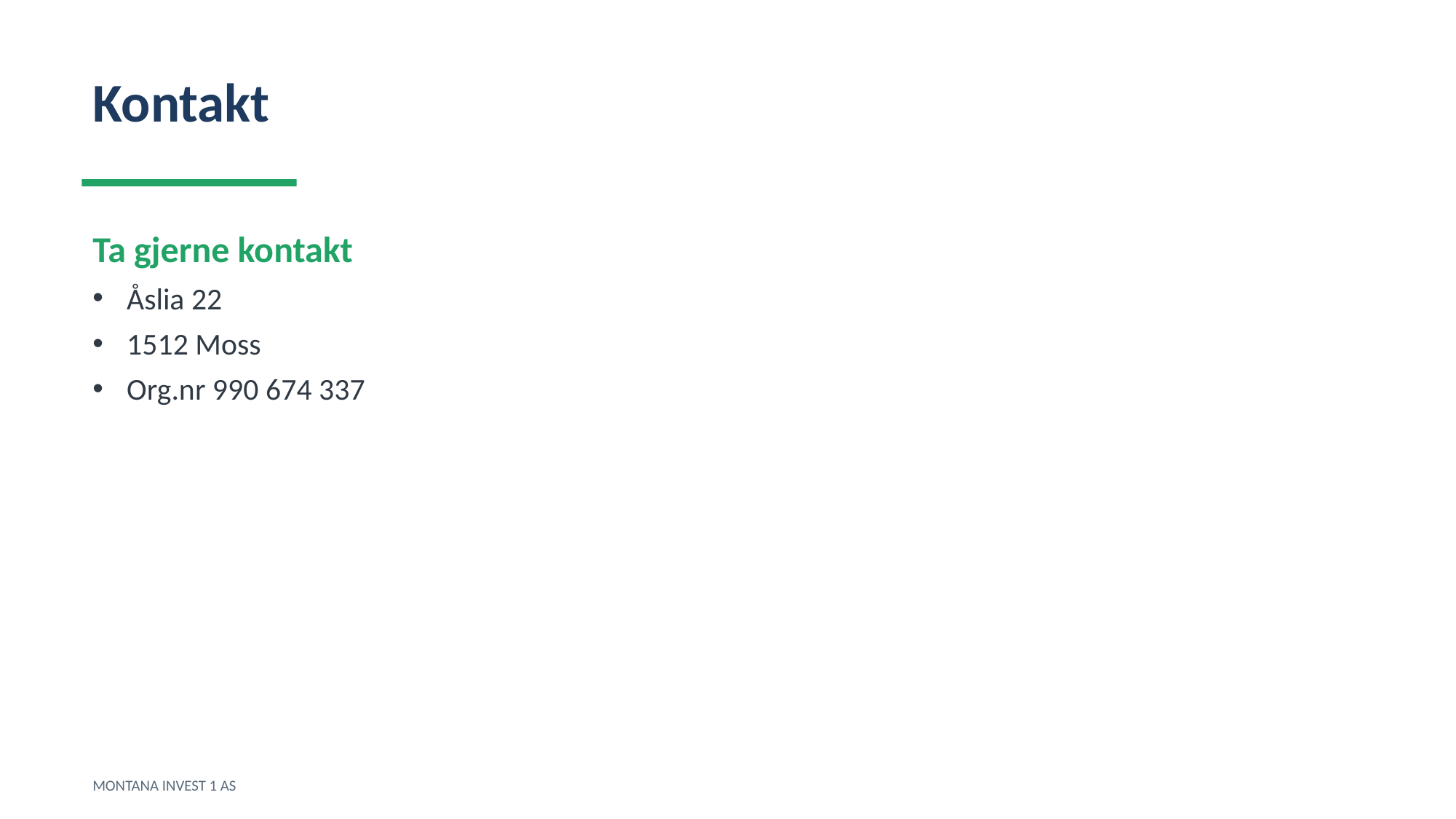

Kontakt

Ta gjerne kontakt
Åslia 22
1512 Moss
Org.nr 990 674 337
MONTANA INVEST 1 AS